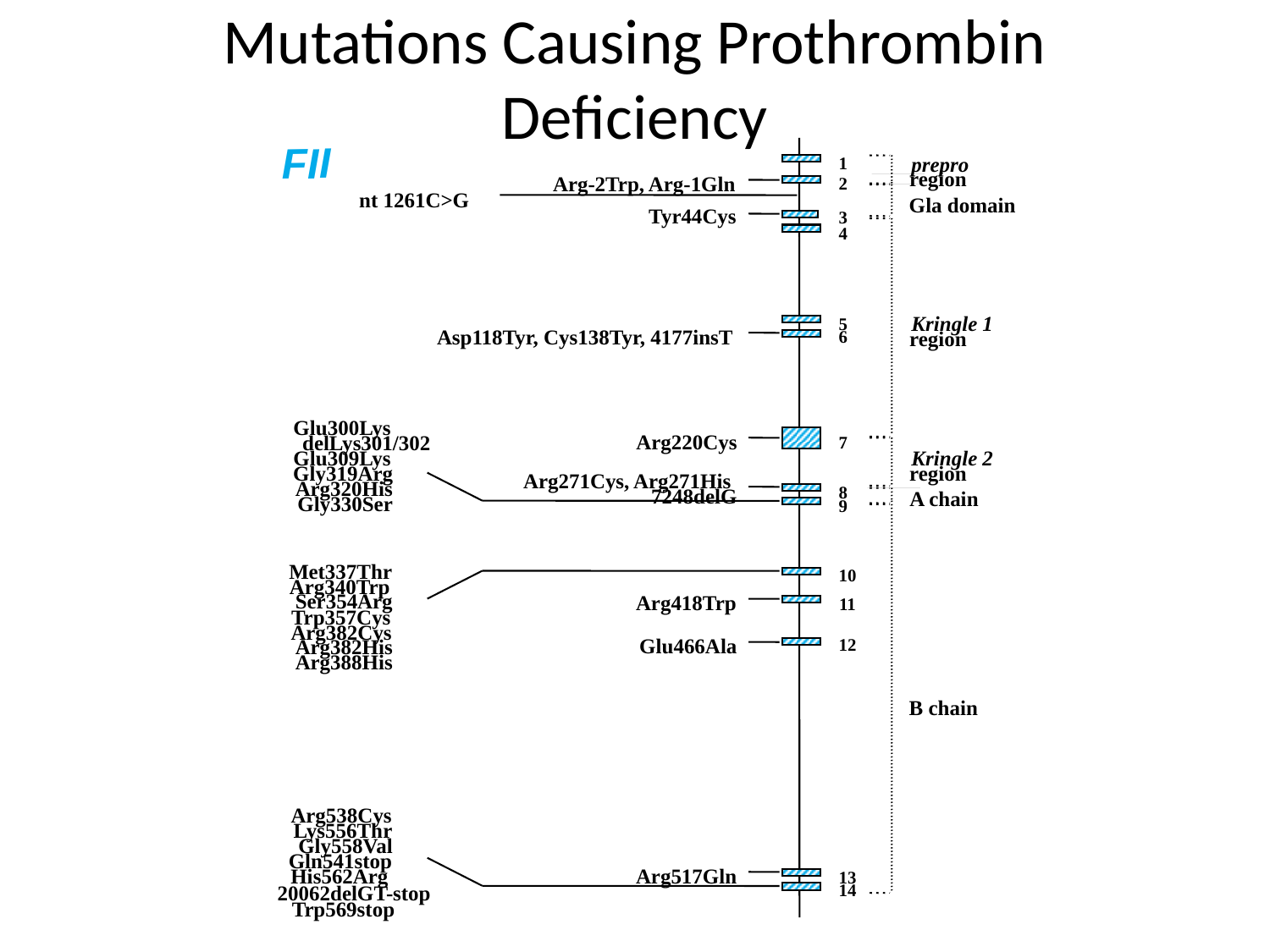

# Mutations Causing Prothrombin Deficiency
FII

prepro
1

region
Arg-2Trp, Arg-1Gln
2

nt 1261C>G
Gla domain

Tyr44Cys
3

4

Kringle 1
5

Asp118Tyr, Cys138Tyr, 4177insT
6
region

Glu300Lys

Arg220Cys
delLys301/302
7

Glu309Lys
Kringle 2
Gly319Arg
region
Arg271Cys, Arg271His

Arg320His
8
7248delG

A chain

Gly330Ser
9

Met337Thr
10

Arg340Trp
Ser354Arg
Arg418Trp
11

Trp357Cys
Arg382Cys
Glu466Ala
Arg382His
12

Arg388His
B chain
Arg538Cys
Lys556Thr
Gly558Val
Gln541stop
His562Arg

Arg517Gln
13

20062delGT-stop
14

Trp569stop